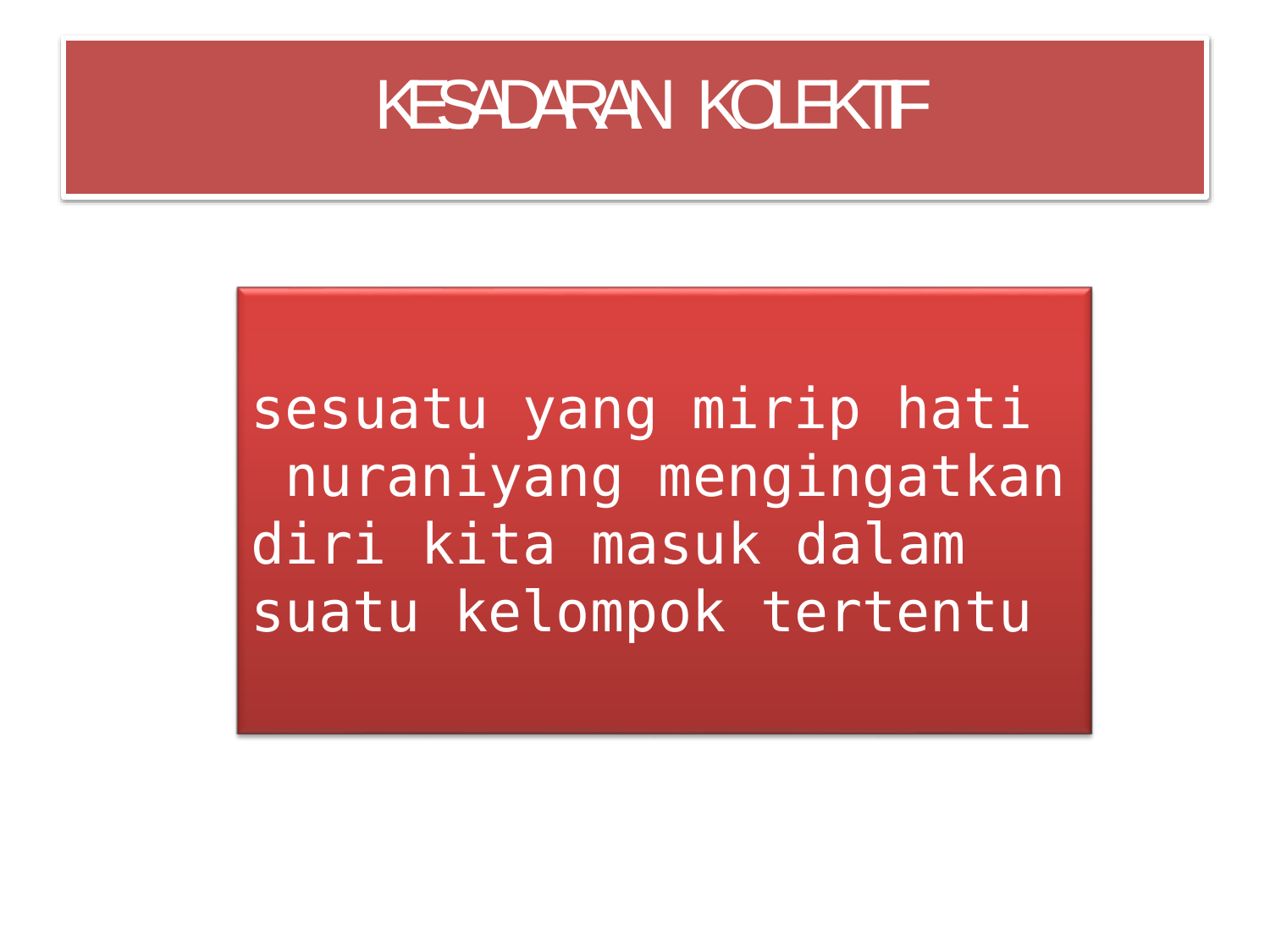

# KESADARAN KOLEKTIF

sesuatu  nurani
yang mirip hati
yang mengingatkan
diri kita masuk dalam  suatu kelompok tertentu